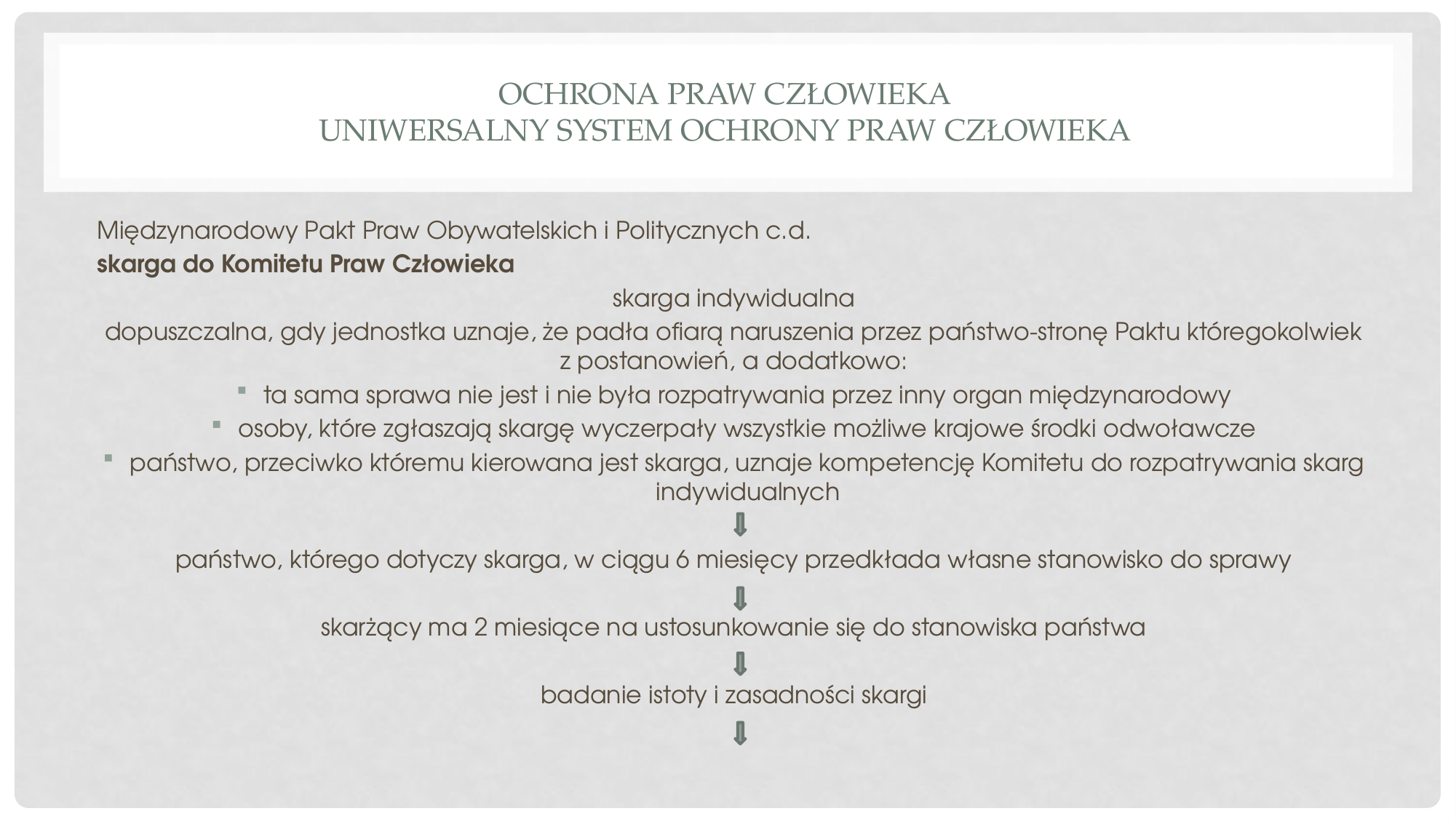

# Ochrona praw człowieka uniwersalny system ochrony praw człowieka
Międzynarodowy Pakt Praw Obywatelskich i Politycznych c.d.
skarga do Komitetu Praw Człowieka
skarga indywidualna
dopuszczalna, gdy jednostka uznaje, że padła ofiarą naruszenia przez państwo-stronę Paktu któregokolwiek z postanowień, a dodatkowo:
ta sama sprawa nie jest i nie była rozpatrywania przez inny organ międzynarodowy
osoby, które zgłaszają skargę wyczerpały wszystkie możliwe krajowe środki odwoławcze
państwo, przeciwko któremu kierowana jest skarga, uznaje kompetencję Komitetu do rozpatrywania skarg indywidualnych

państwo, którego dotyczy skarga, w ciągu 6 miesięcy przedkłada własne stanowisko do sprawy

skarżący ma 2 miesiące na ustosunkowanie się do stanowiska państwa

badanie istoty i zasadności skargi